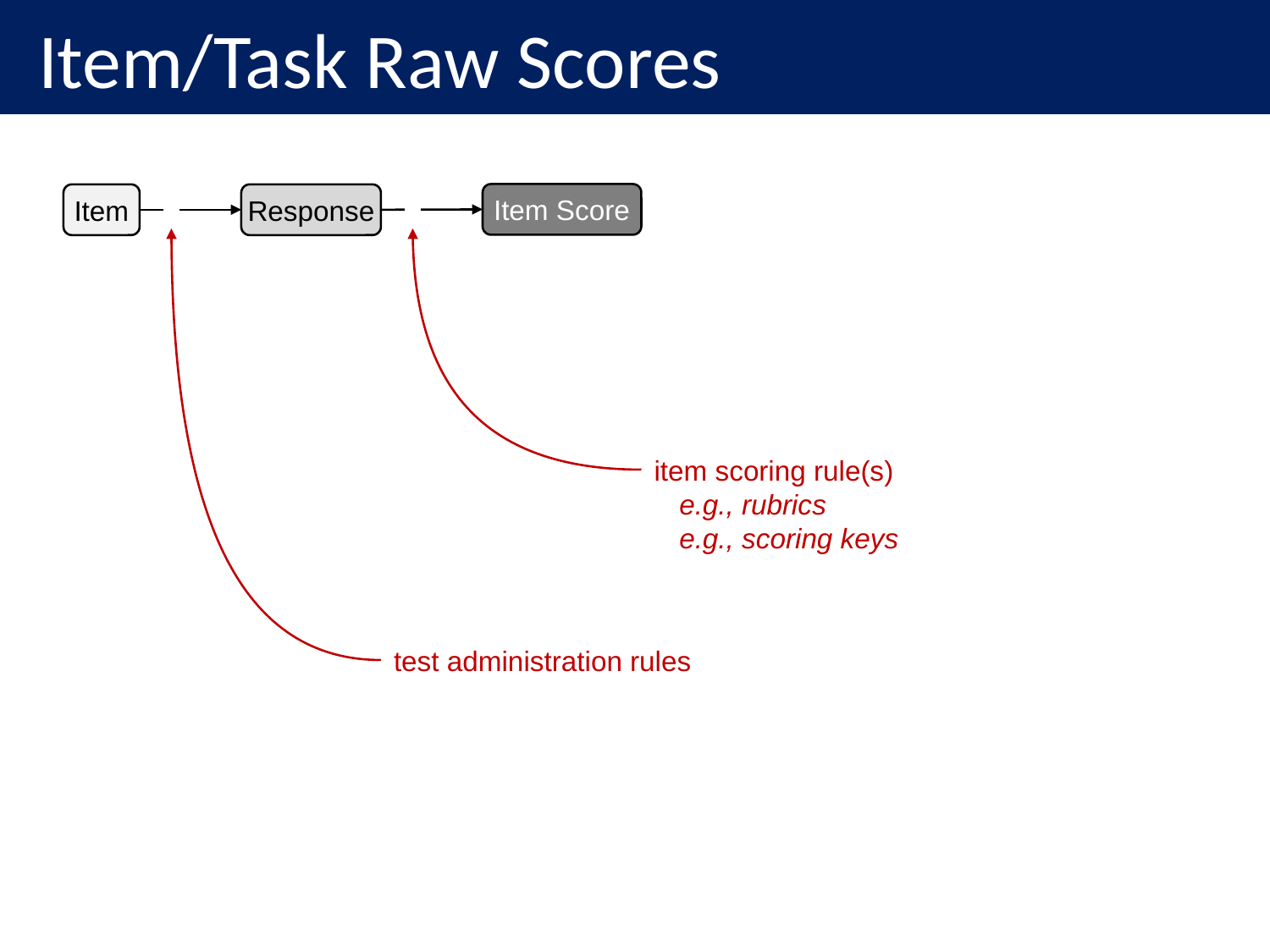

Item/Task Raw Scores

Item Score
Item
Response
item scoring rule(s)
e.g., rubrics
e.g., scoring keys
test administration rules